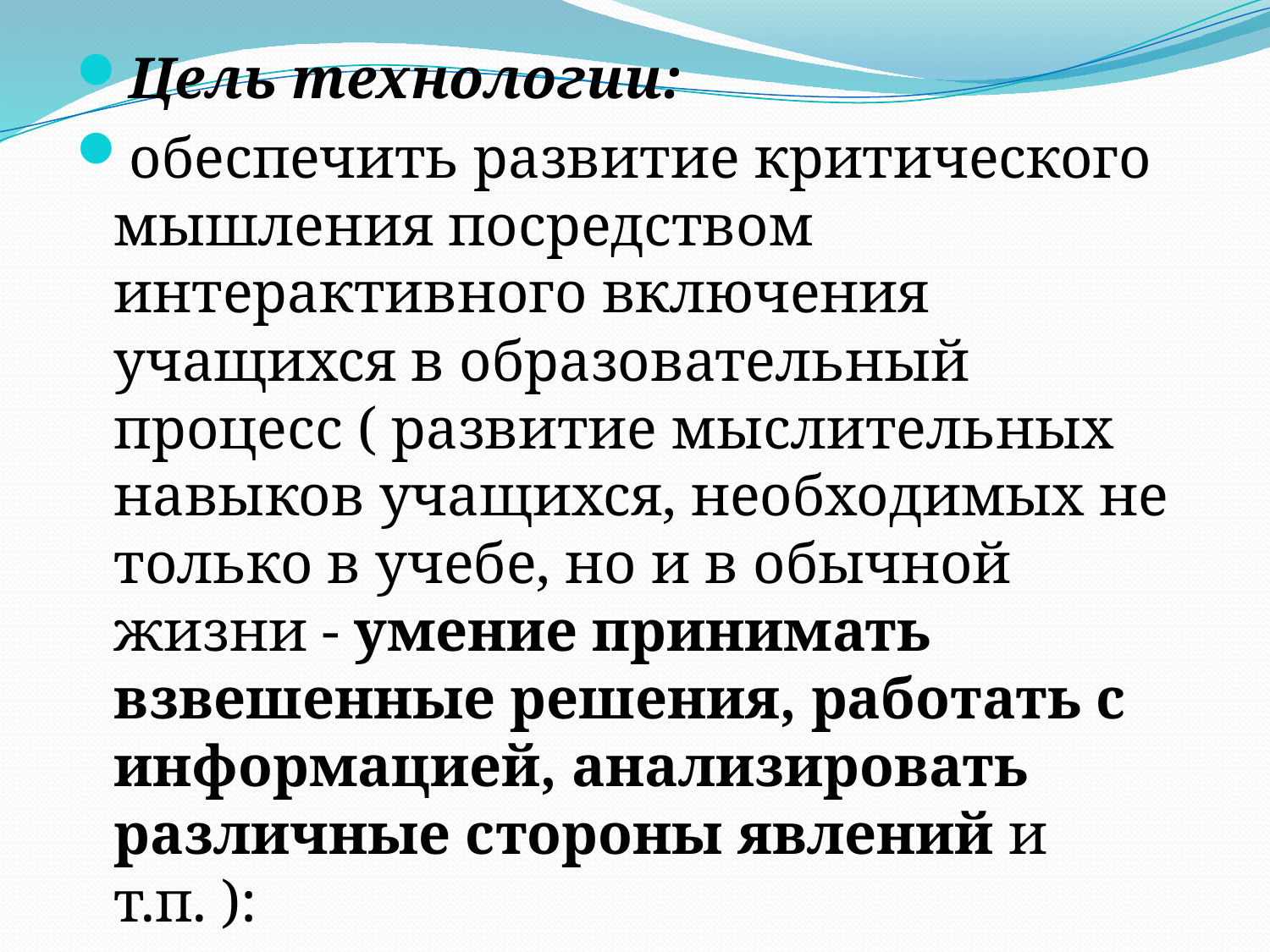

Цель технологии:
обеспечить развитие критического мышления посредством интерактивного включения учащихся в образовательный процесс ( развитие мыслительных навыков учащихся, необходимых не только в учебе, но и в обычной жизни - умение принимать взвешенные решения, работать с информацией, анализировать различные стороны явлений и т.п. ):

#